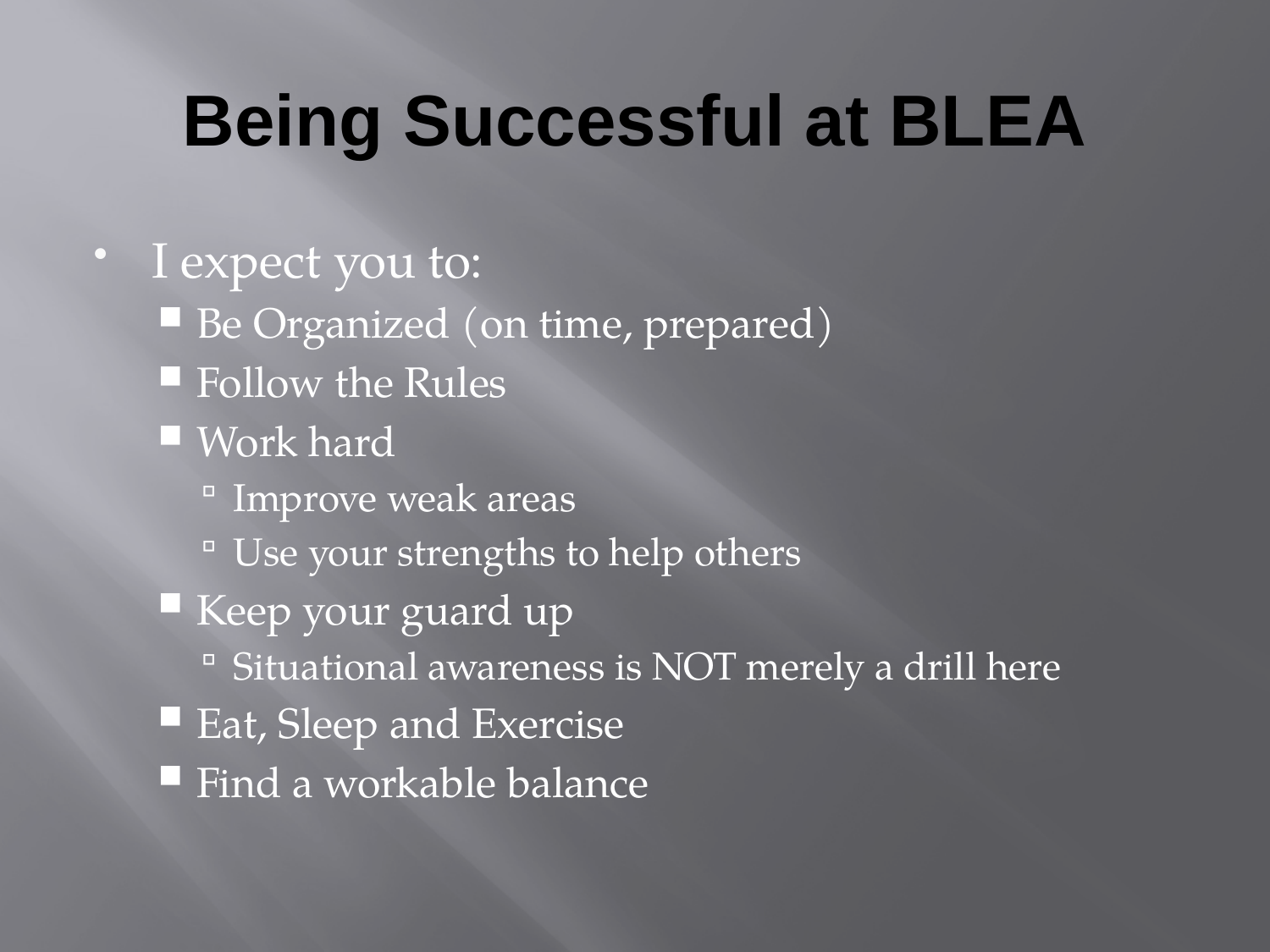

# Being Successful at BLEA
I expect you to:
Be Organized (on time, prepared)
Follow the Rules
Work hard
Improve weak areas
Use your strengths to help others
Keep your guard up
Situational awareness is NOT merely a drill here
Eat, Sleep and Exercise
Find a workable balance